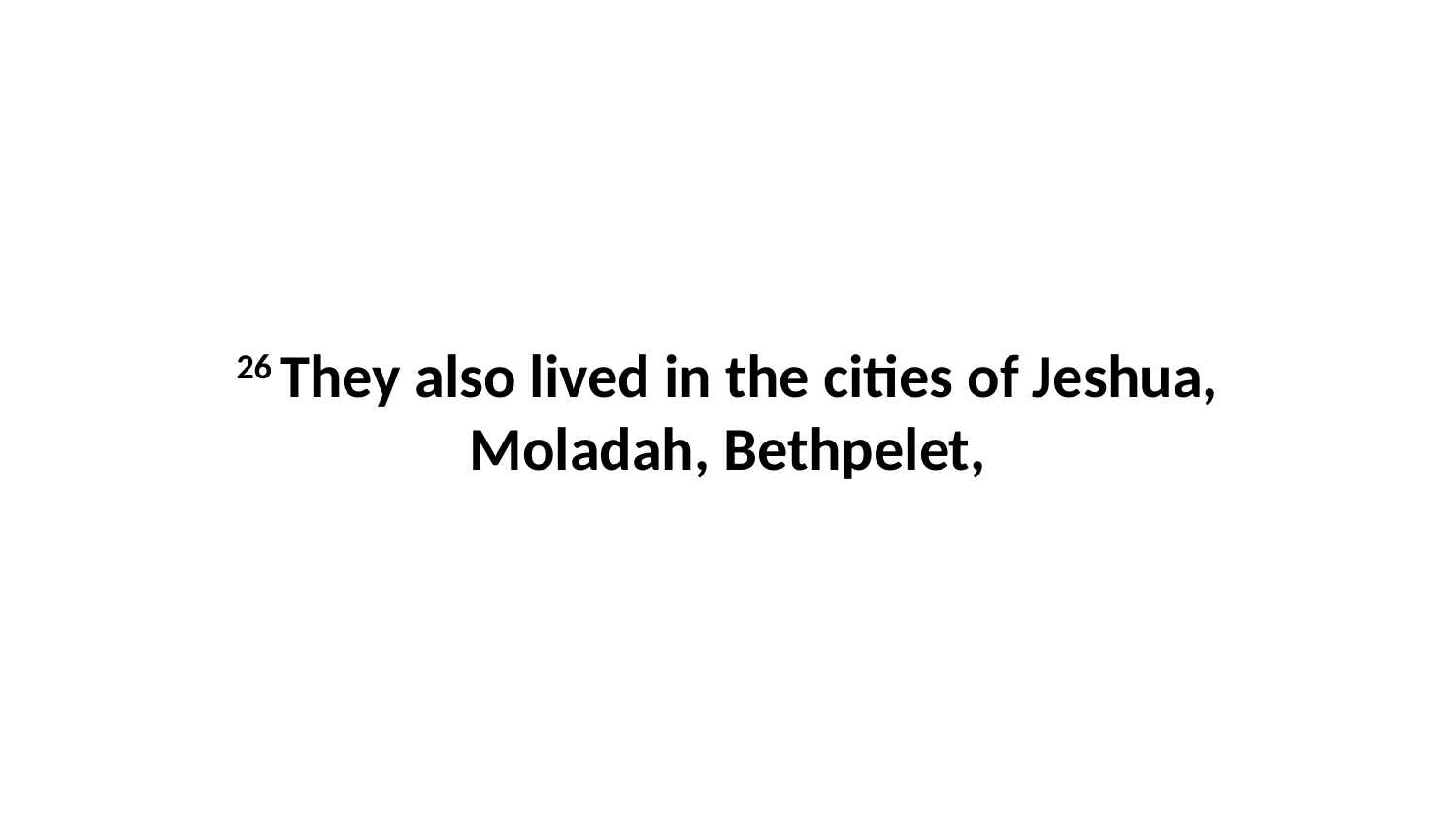

26 They also lived in the cities of Jeshua, Moladah, Bethpelet,